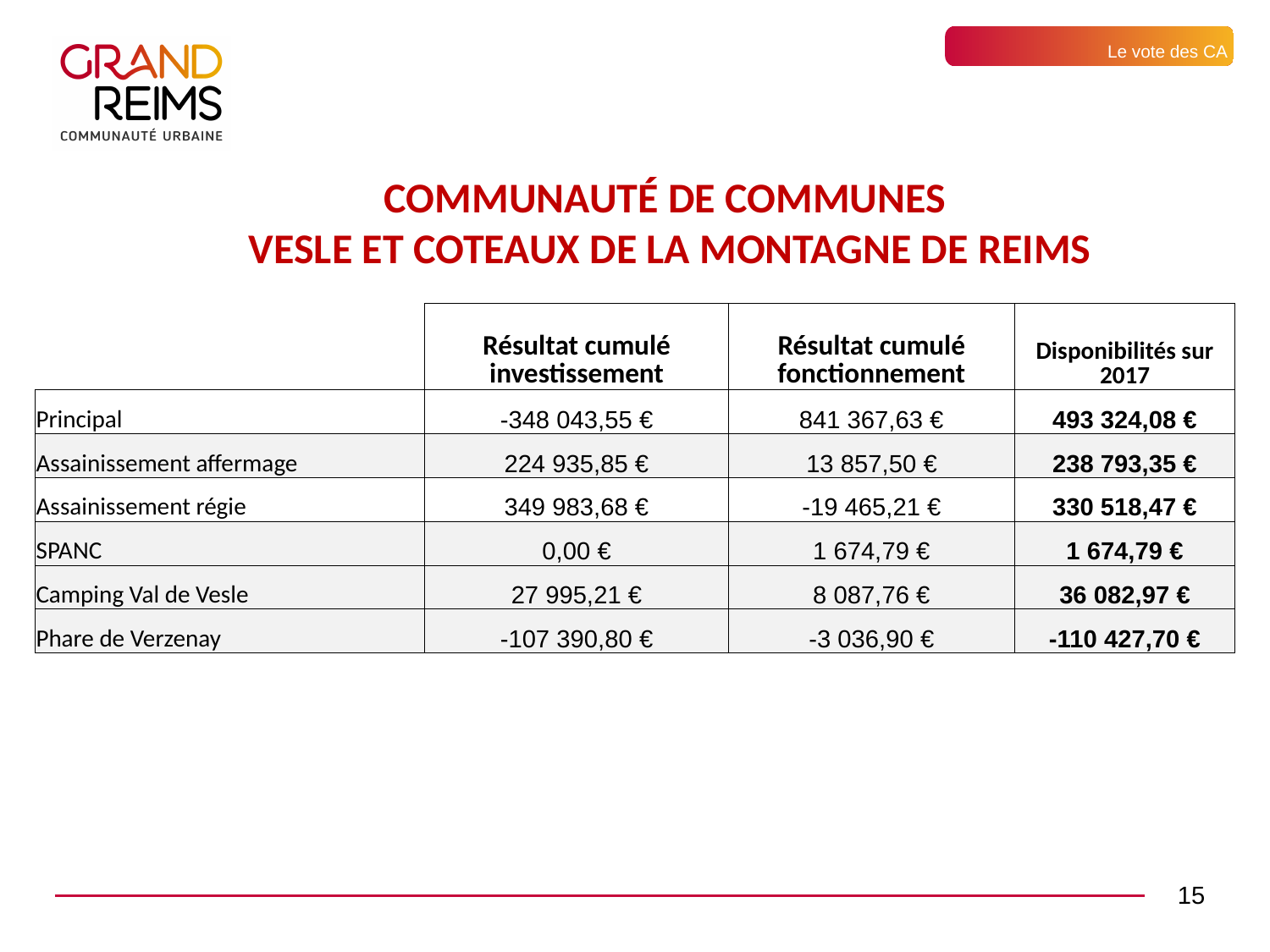

Le vote des CA
COMMUNAUTé de communes
Vesle et coteaux de la montagne de reims

|  | Résultat cumulé investissement | Résultat cumulé fonctionnement | Disponibilités sur 2017 |
| --- | --- | --- | --- |
| Principal | -348 043,55 € | 841 367,63 € | 493 324,08 € |
| Assainissement affermage | 224 935,85 € | 13 857,50 € | 238 793,35 € |
| Assainissement régie | 349 983,68 € | -19 465,21 € | 330 518,47 € |
| SPANC | 0,00 € | 1 674,79 € | 1 674,79 € |
| Camping Val de Vesle | 27 995,21 € | 8 087,76 € | 36 082,97 € |
| Phare de Verzenay | -107 390,80 € | -3 036,90 € | -110 427,70 € |